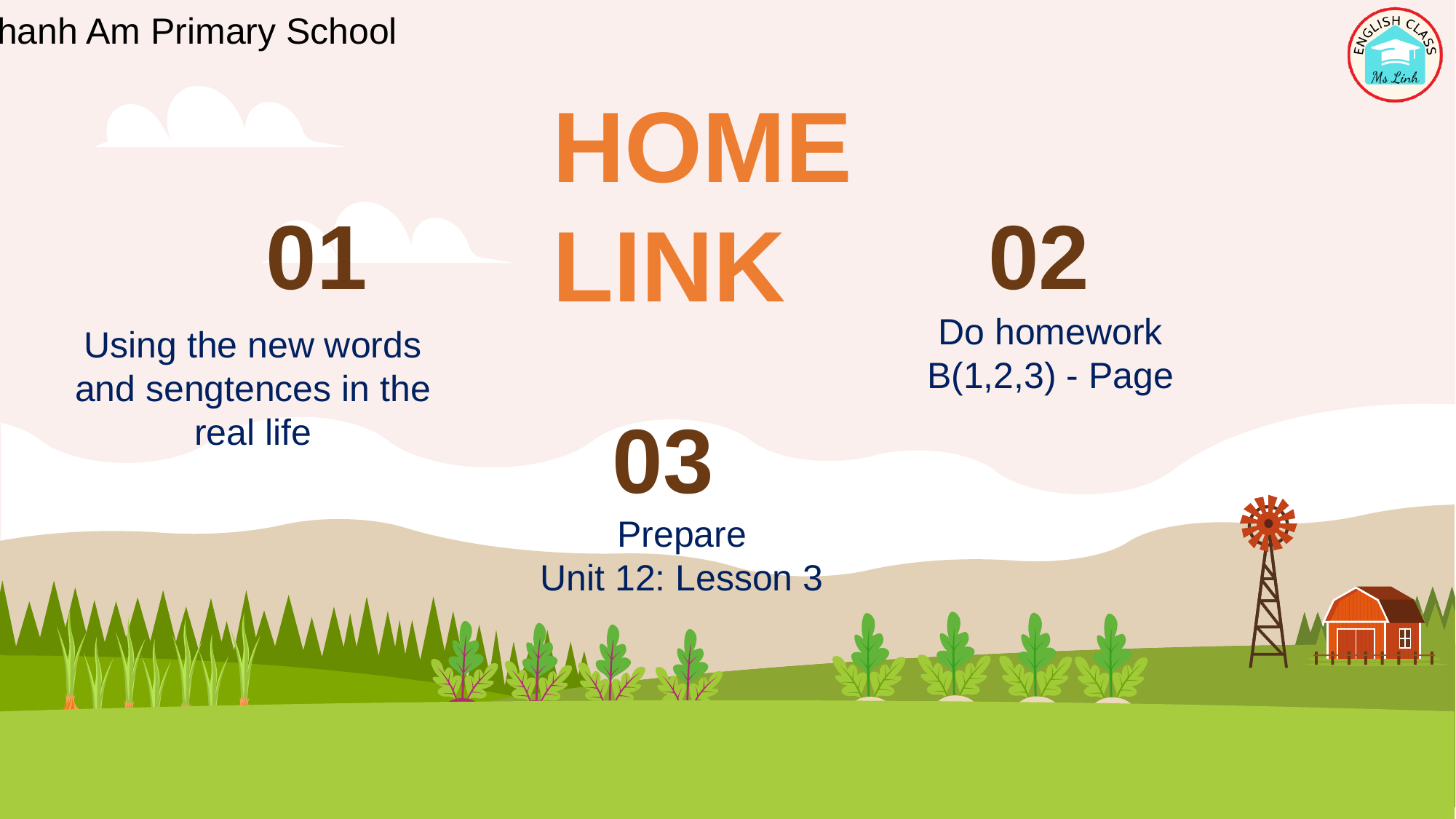

HOME LINK
01
02
Do homework
B(1,2,3) - Page
Using the new words and sengtences in the real life
03

Prepare
Unit 12: Lesson 3

v